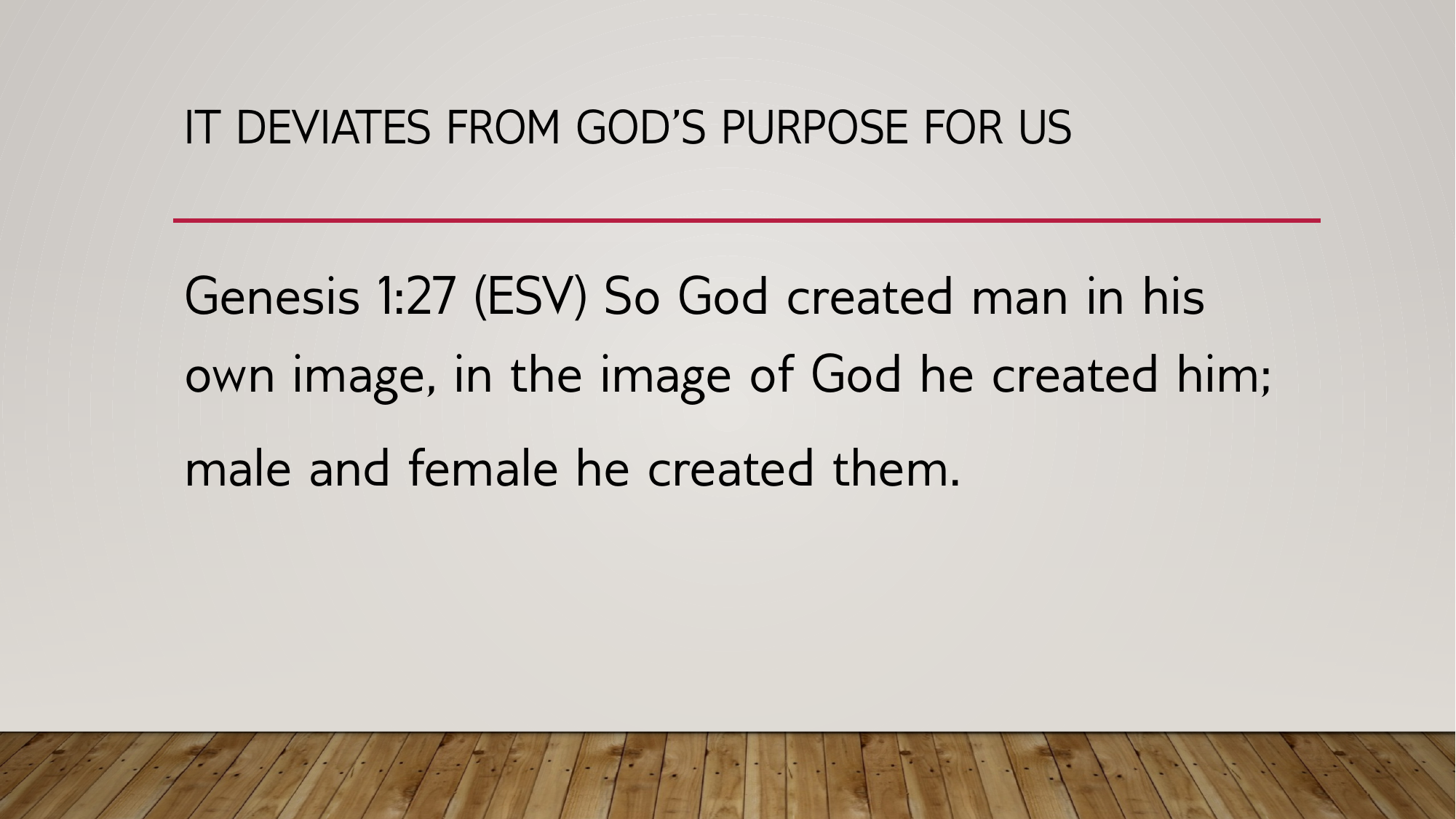

# It deviates from god’s purpose for us
Genesis 1:27 (ESV) So God created man in his own image, in the image of God he created him;
male and female he created them.